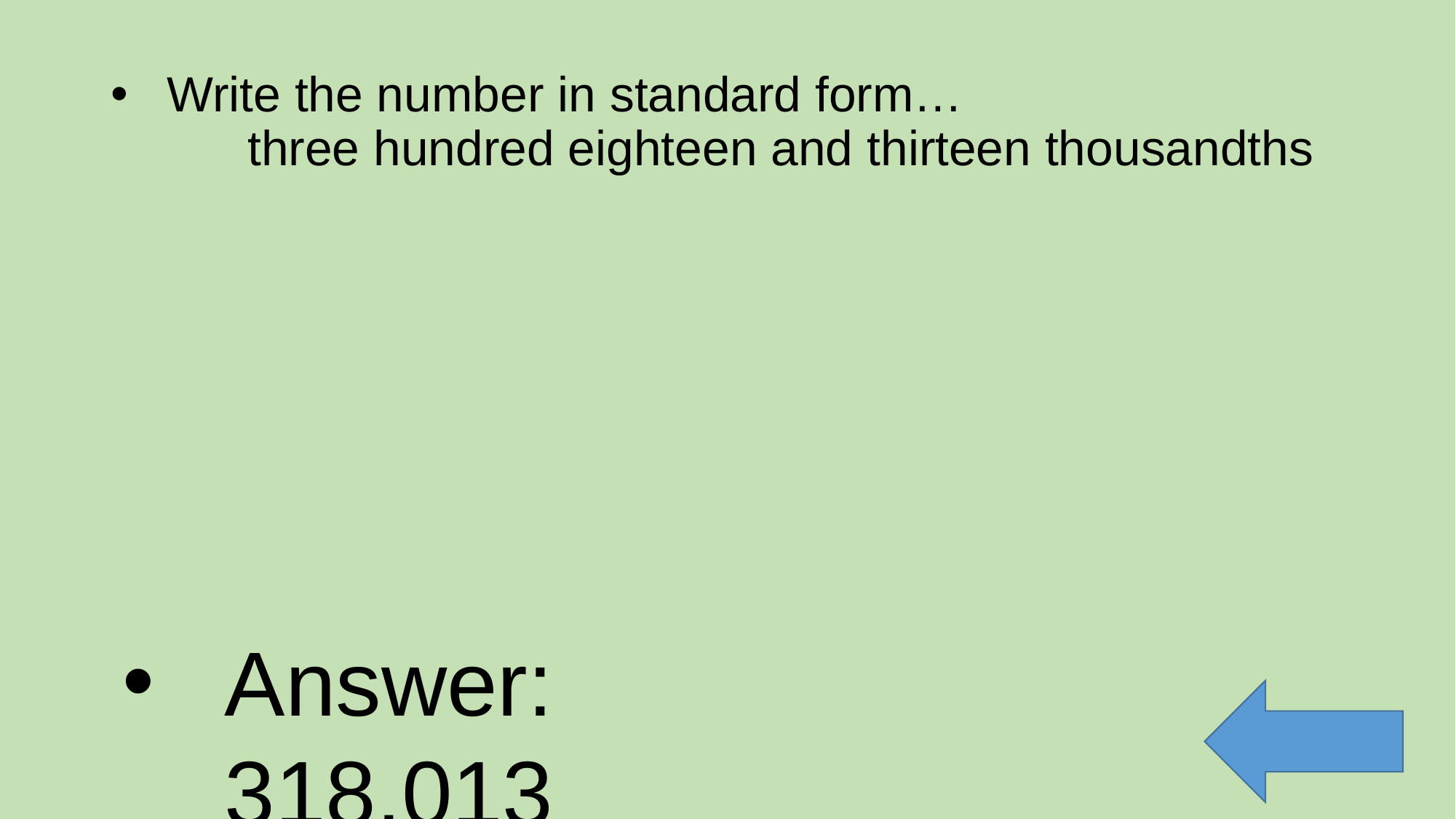

# Write the number in standard form… three hundred eighteen and thirteen thousandths
Answer: 318.013